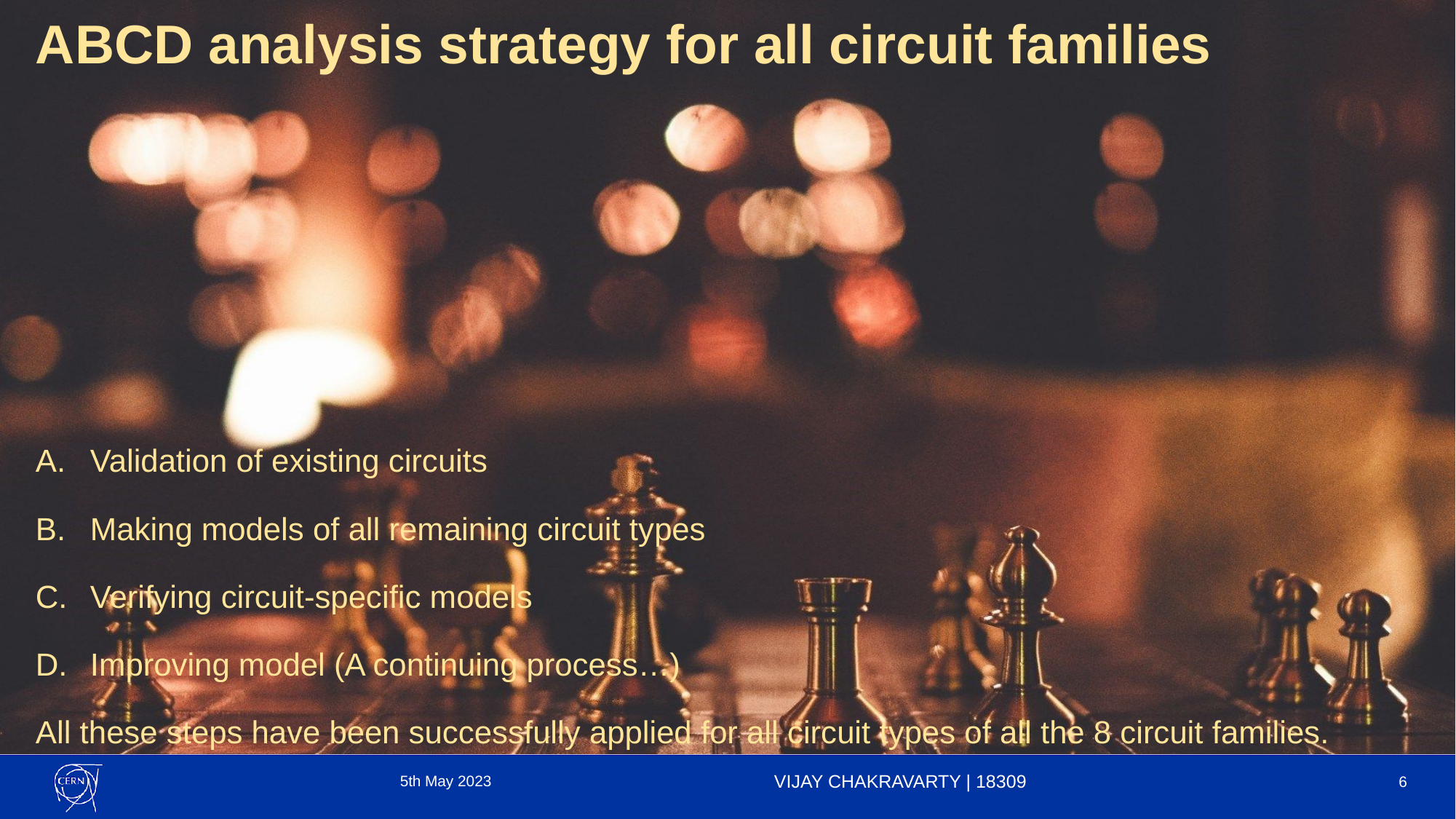

# ABCD analysis strategy for all circuit families
Validation of existing circuits
Making models of all remaining circuit types
Verifying circuit-specific models
Improving model (A continuing process…)
All these steps have been successfully applied for all circuit types of all the 8 circuit families.

5th May 2023
VIJAY CHAKRAVARTY | 18309
6